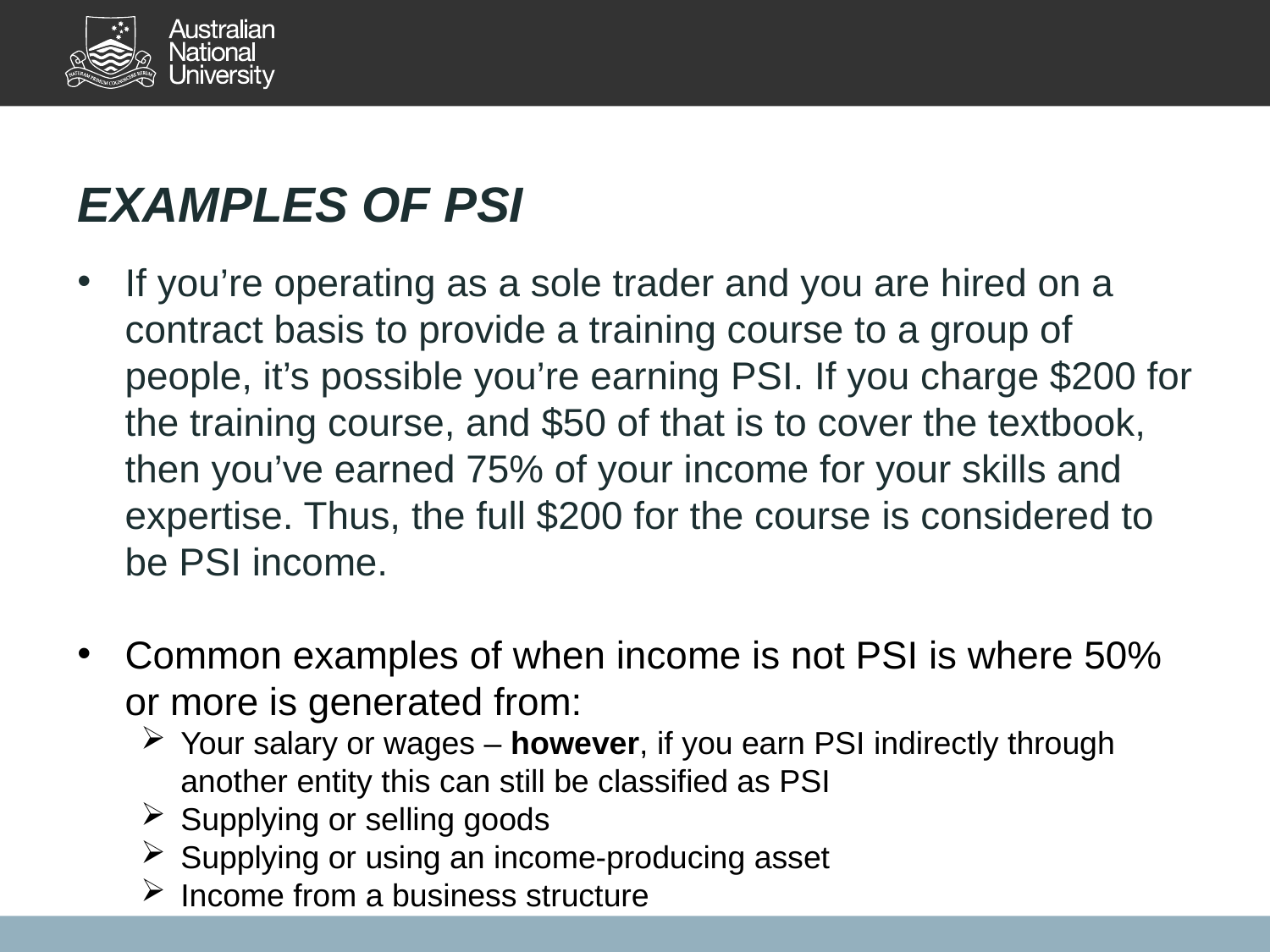

EXAMPLES OF PSI
If you’re operating as a sole trader and you are hired on a contract basis to provide a training course to a group of people, it’s possible you’re earning PSI. If you charge $200 for the training course, and $50 of that is to cover the textbook, then you’ve earned 75% of your income for your skills and expertise. Thus, the full $200 for the course is considered to be PSI income.
​
Common examples of when income is not PSI is where 50% or more is generated from: ​
Your salary or wages – however, if you earn PSI indirectly through another entity this can still be classified as PSI​
Supplying or selling goods​
Supplying or using an income-producing asset​
Income from a business structure

3